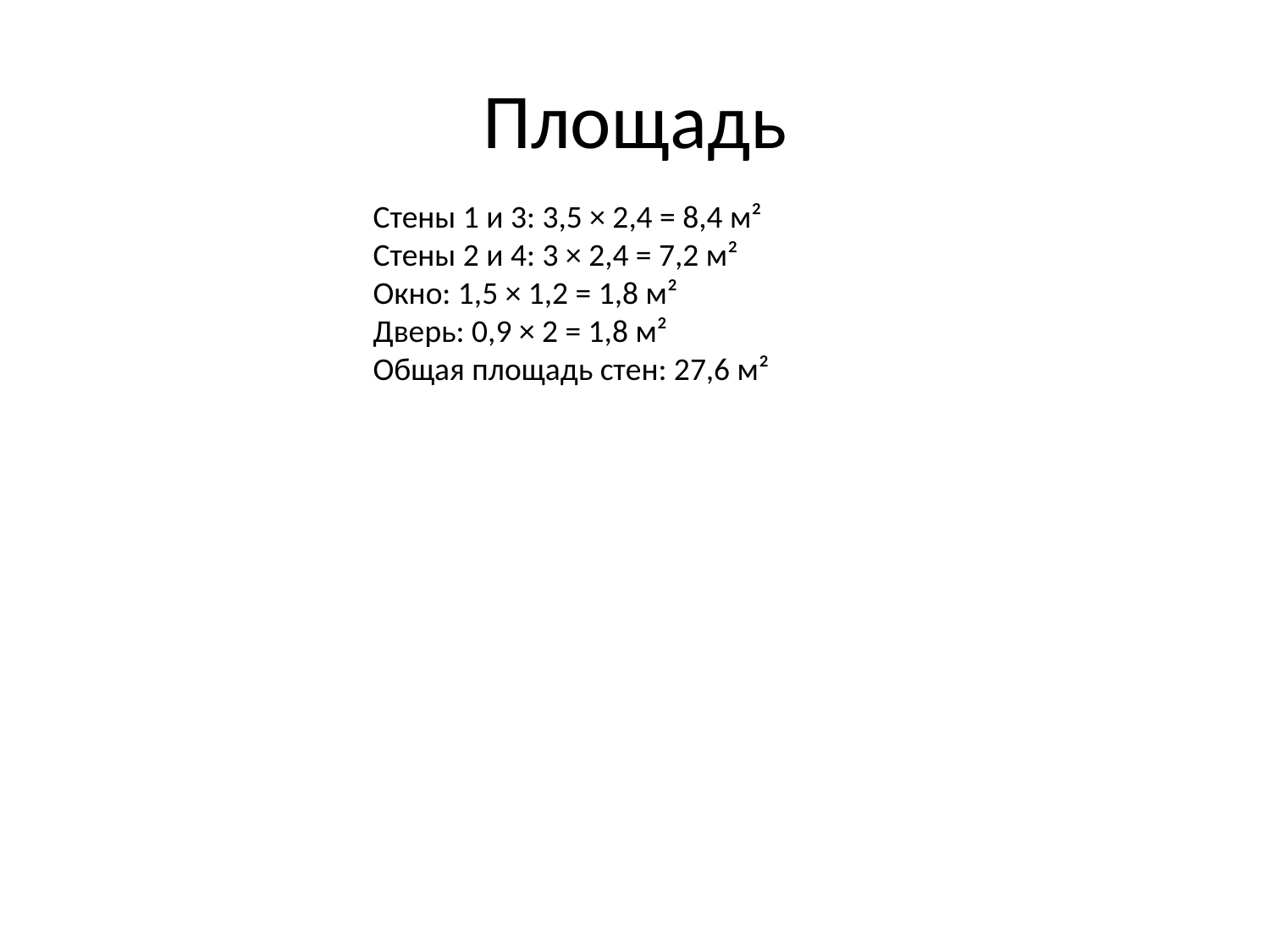

# Площадь
Стены 1 и 3: 3,5 × 2,4 = 8,4 м²
Стены 2 и 4: 3 × 2,4 = 7,2 м²
Окно: 1,5 × 1,2 = 1,8 м²
Дверь: 0,9 × 2 = 1,8 м²
Общая площадь стен: 27,6 м²